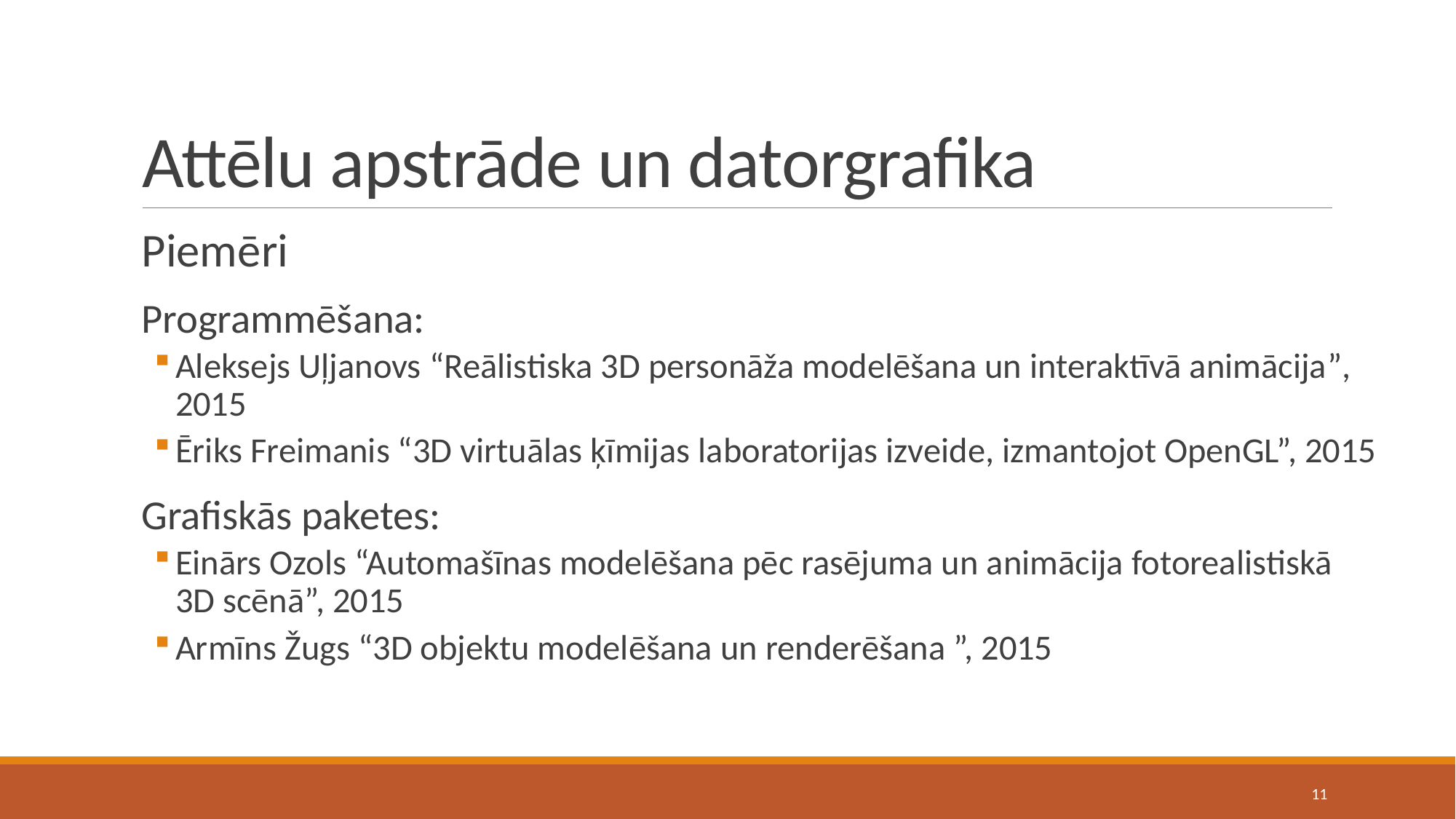

# Attēlu apstrāde un datorgrafika
Piemēri
Programmēšana:
Aleksejs Uļjanovs “Reālistiska 3D personāža modelēšana un interaktīvā animācija”, 2015
Ēriks Freimanis “3D virtuālas ķīmijas laboratorijas izveide, izmantojot OpenGL”, 2015
Grafiskās paketes:
Einārs Ozols “Automašīnas modelēšana pēc rasējuma un animācija fotorealistiskā 3D scēnā”, 2015
Armīns Žugs “3D objektu modelēšana un renderēšana ”, 2015

11